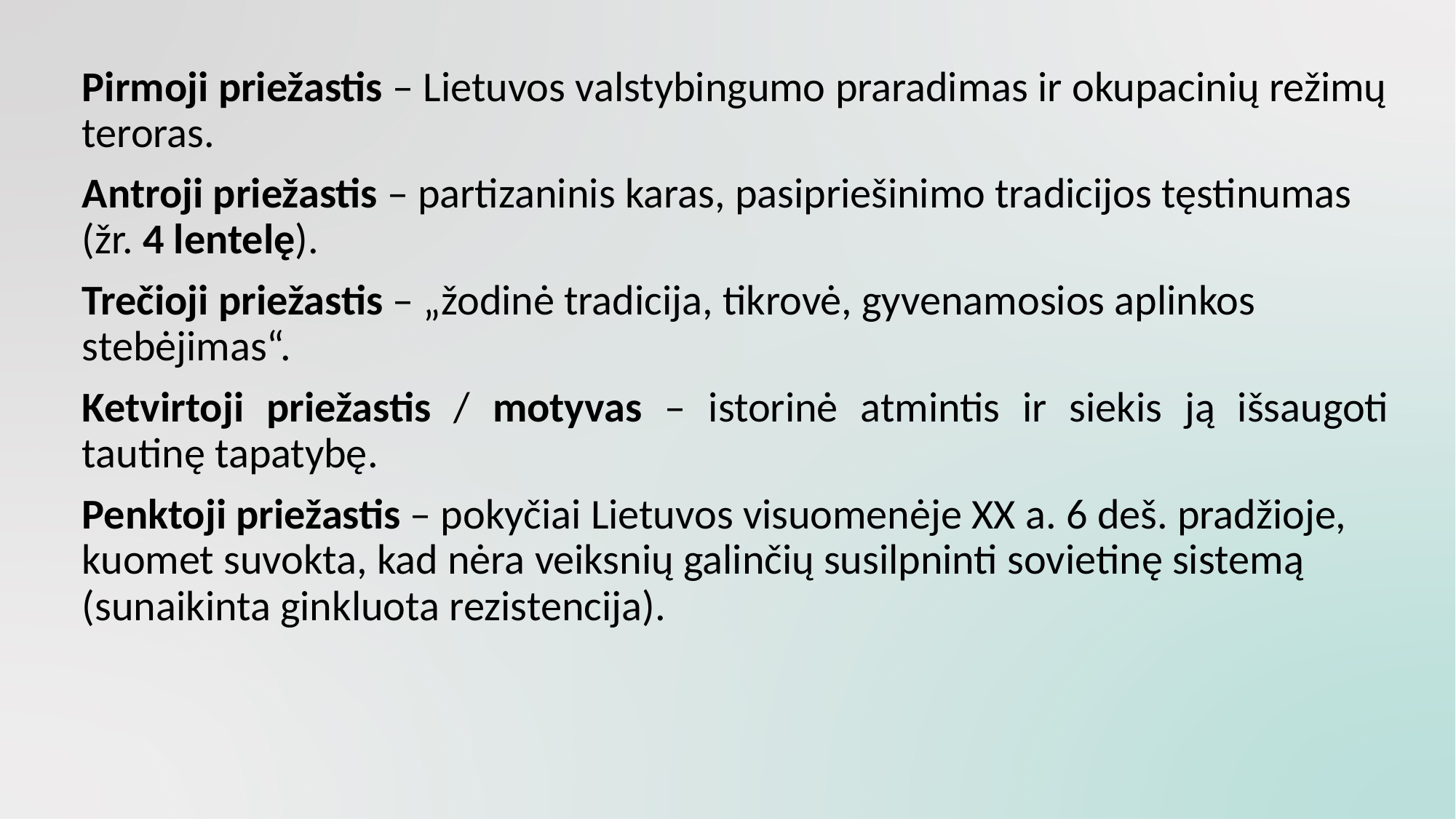

Pirmoji priežastis – Lietuvos valstybingumo praradimas ir okupacinių režimų teroras.
	Antroji priežastis – partizaninis karas, pasipriešinimo tradicijos tęstinumas (žr. 4 lentelę).
	Trečioji priežastis – „žodinė tradicija, tikrovė, gyvenamosios aplinkos stebėjimas“.
	Ketvirtoji priežastis / motyvas – istorinė atmintis ir siekis ją išsaugoti tautinę tapatybę.
	Penktoji priežastis – pokyčiai Lietuvos visuomenėje XX a. 6 deš. pradžioje, kuomet suvokta, kad nėra veiksnių galinčių susilpninti sovietinę sistemą (sunaikinta ginkluota rezistencija).